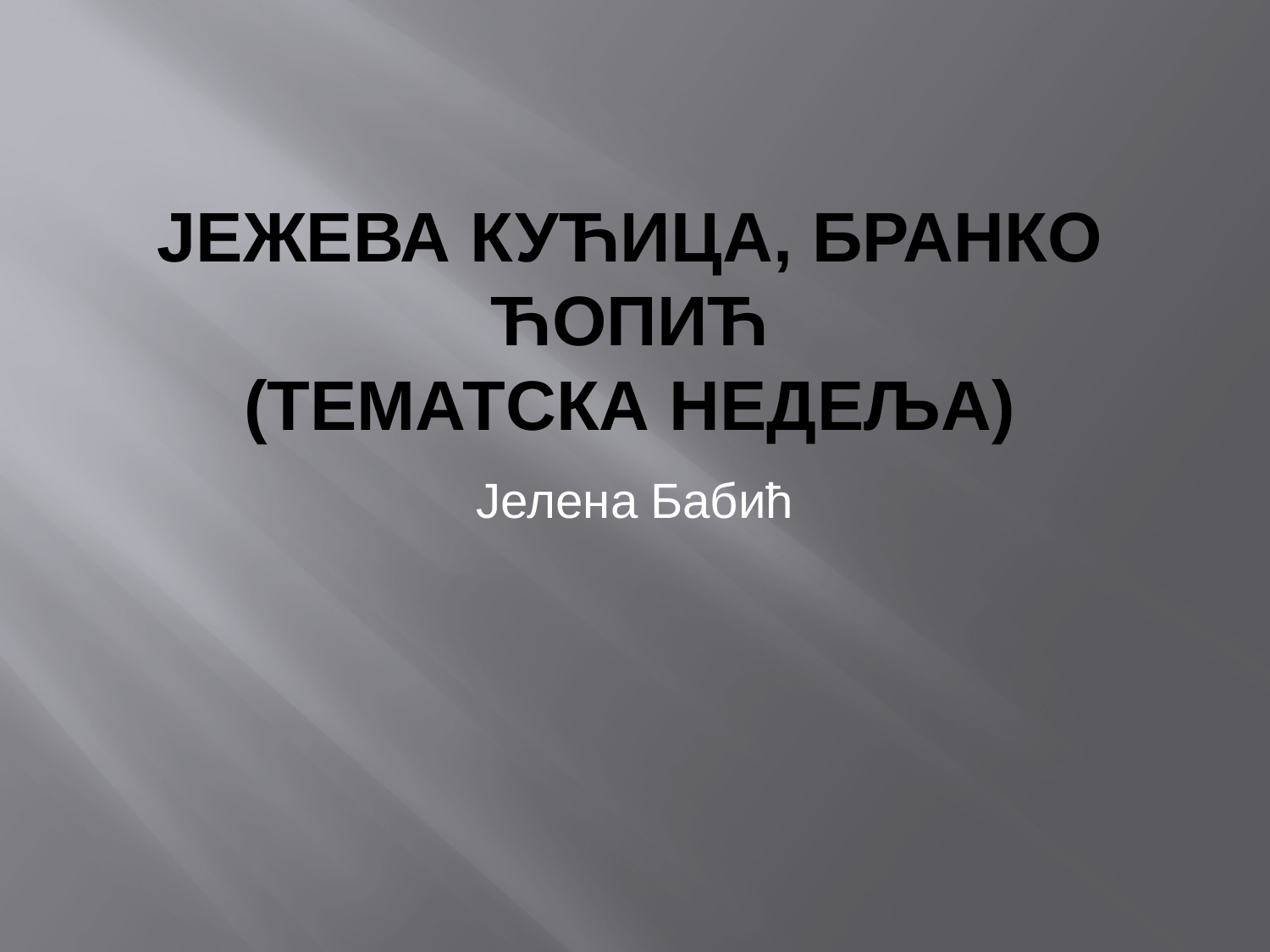

# Јежева кућица, Бранко Ћопић (тематска недеља)
Јелена Бабић